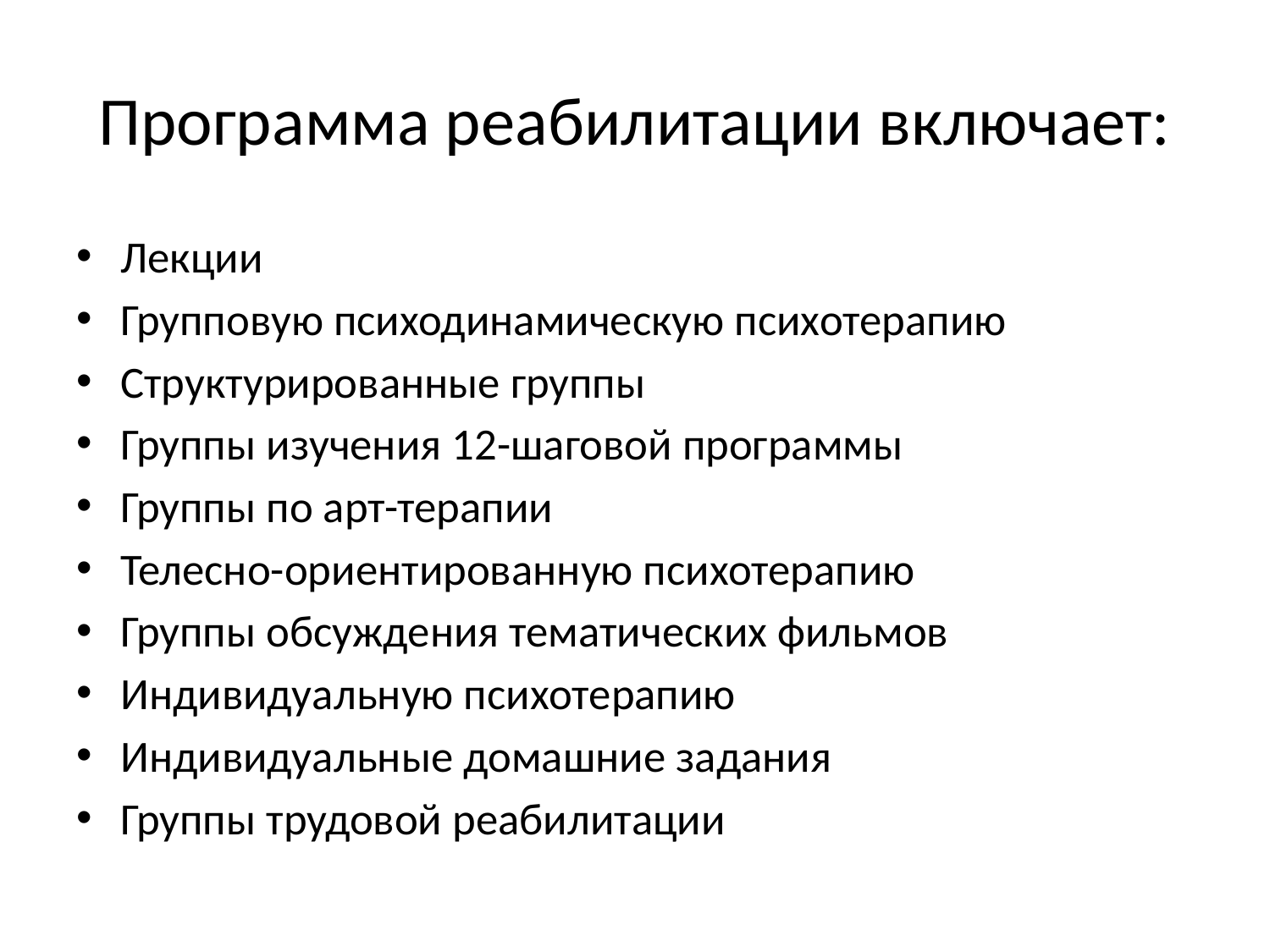

# Программа реабилитации включает:
Лекции
Групповую психодинамическую психотерапию
Структурированные группы
Группы изучения 12-шаговой программы
Группы по арт-терапии
Телесно-ориентированную психотерапию
Группы обсуждения тематических фильмов
Индивидуальную психотерапию
Индивидуальные домашние задания
Группы трудовой реабилитации